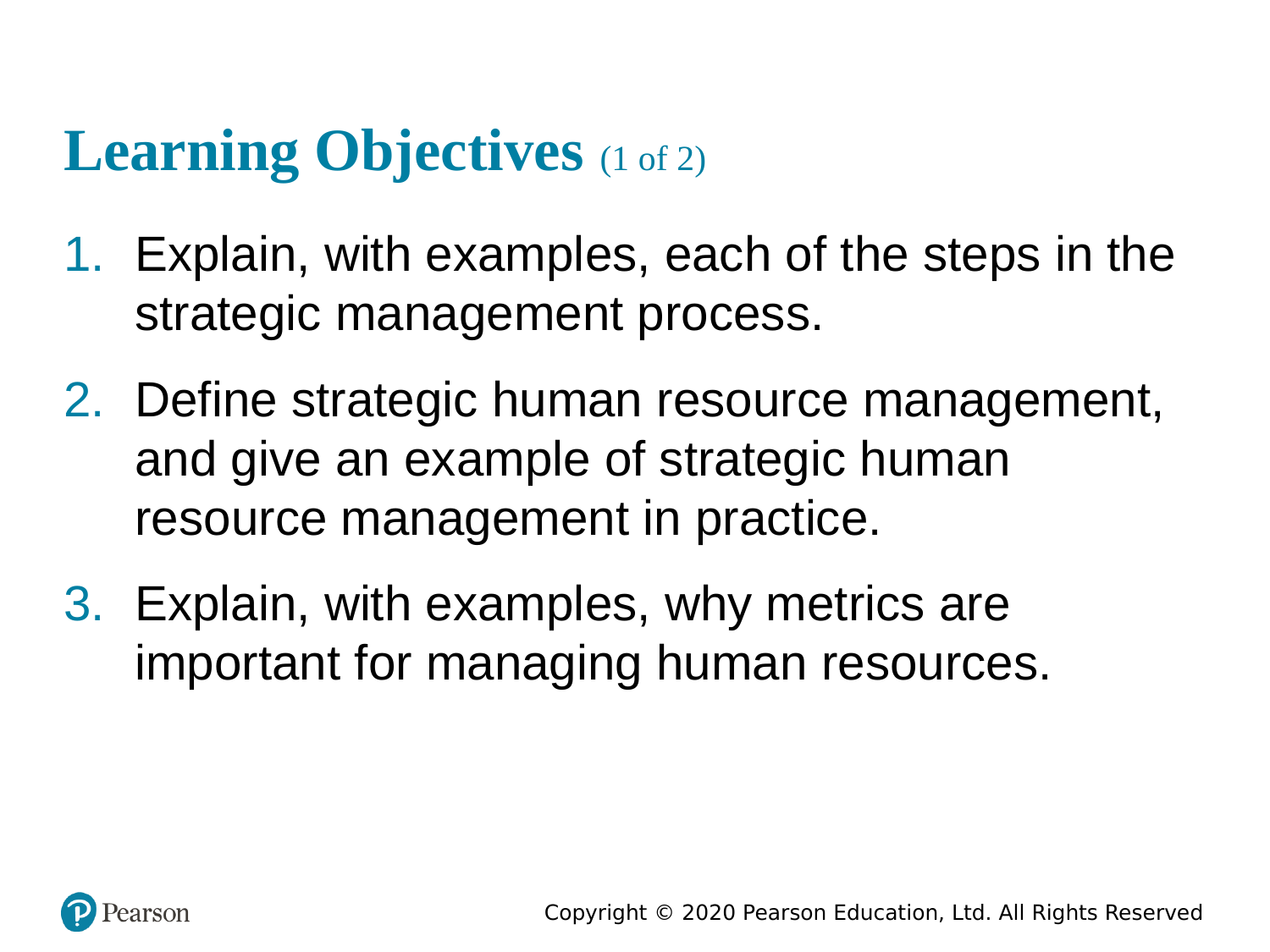

# Learning Objectives (1 of 2)
Explain, with examples, each of the steps in the strategic management process.
Define strategic human resource management, and give an example of strategic human resource management in practice.
Explain, with examples, why metrics are important for managing human resources.